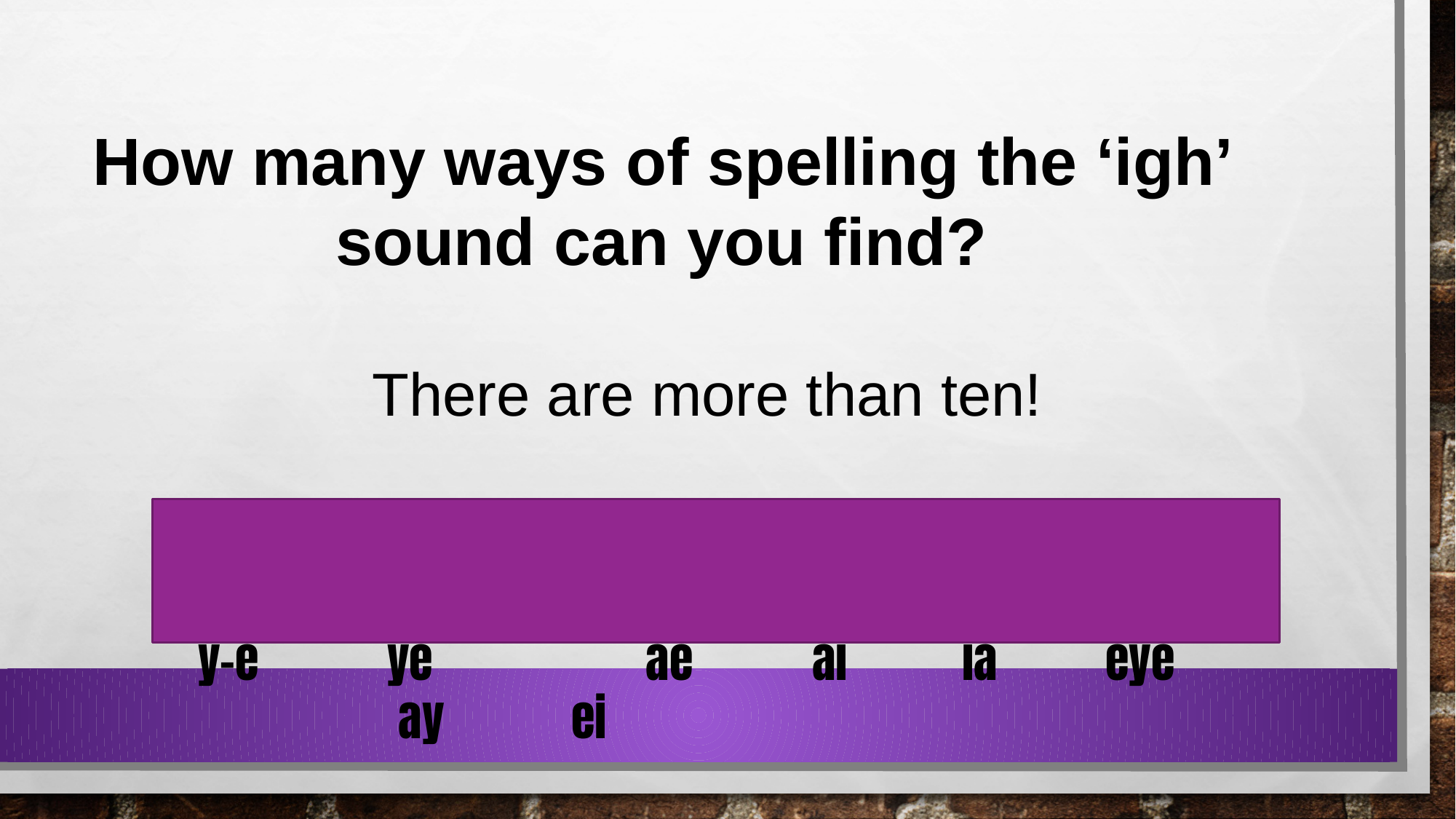

How many ways of spelling the ‘igh’ sound can you find?
There are more than ten!

igh	     y	     i-e 	        ie	         is	        i	       ais	      eigh
 y-e	        ye		  ae	       ai          ia	    eye	         ay	     ei